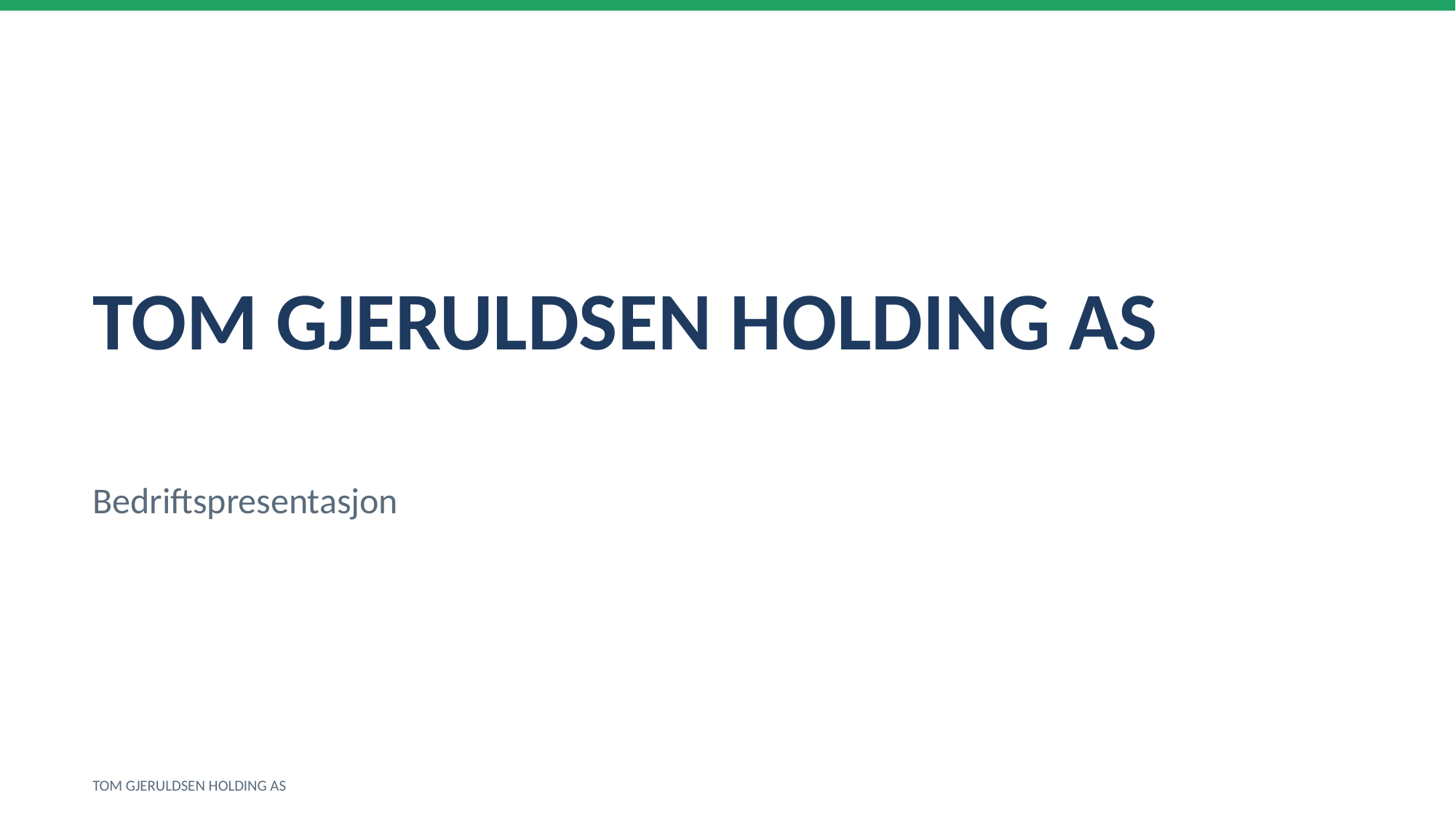

TOM GJERULDSEN HOLDING AS
Bedriftspresentasjon
TOM GJERULDSEN HOLDING AS